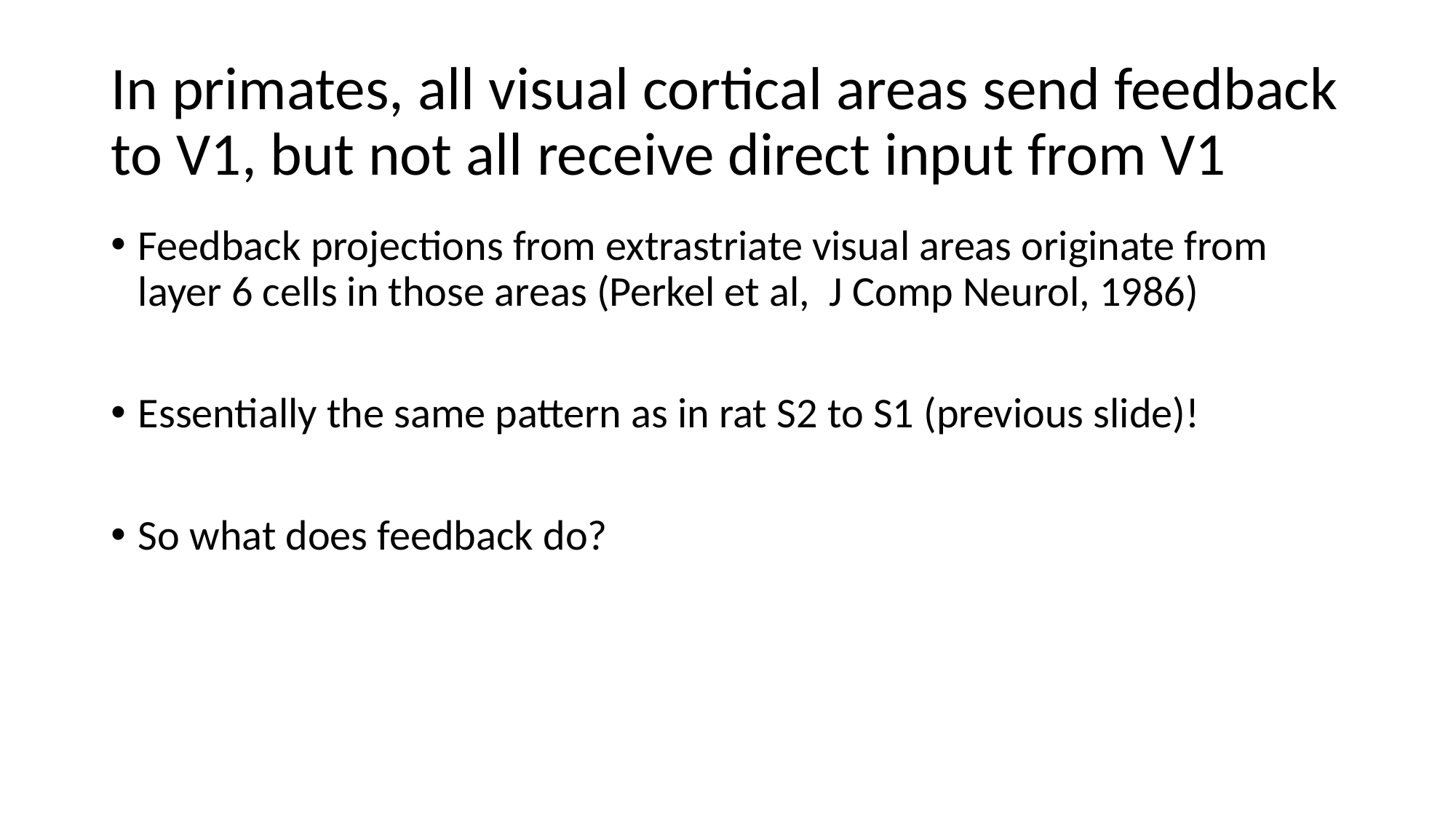

# In primates, all visual cortical areas send feedback to V1, but not all receive direct input from V1
Feedback projections from extrastriate visual areas originate from layer 6 cells in those areas (Perkel et al,  J Comp Neurol, 1986)

Essentially the same pattern as in rat S2 to S1 (previous slide)!

So what does feedback do?